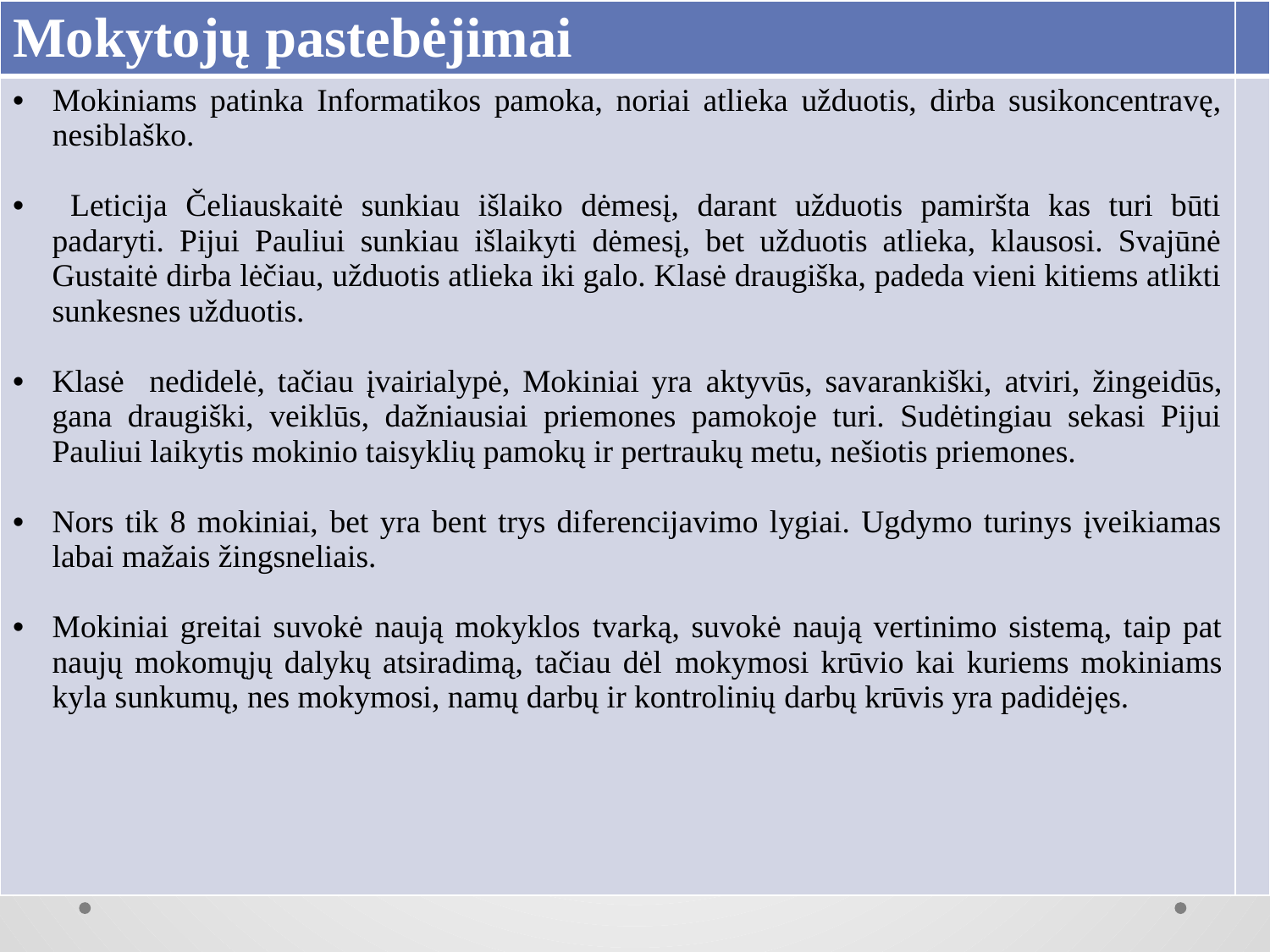

| Mokytojų pastebėjimai |  |
| --- | --- |
| Mokiniams patinka Informatikos pamoka, noriai atlieka užduotis, dirba susikoncentravę, nesiblaško. Leticija Čeliauskaitė sunkiau išlaiko dėmesį, darant užduotis pamiršta kas turi būti padaryti. Pijui Pauliui sunkiau išlaikyti dėmesį, bet užduotis atlieka, klausosi. Svajūnė Gustaitė dirba lėčiau, užduotis atlieka iki galo. Klasė draugiška, padeda vieni kitiems atlikti sunkesnes užduotis. Klasė nedidelė, tačiau įvairialypė, Mokiniai yra aktyvūs, savarankiški, atviri, žingeidūs, gana draugiški, veiklūs, dažniausiai priemones pamokoje turi. Sudėtingiau sekasi Pijui Pauliui laikytis mokinio taisyklių pamokų ir pertraukų metu, nešiotis priemones. Nors tik 8 mokiniai, bet yra bent trys diferencijavimo lygiai. Ugdymo turinys įveikiamas labai mažais žingsneliais. Mokiniai greitai suvokė naują mokyklos tvarką, suvokė naują vertinimo sistemą, taip pat naujų mokomųjų dalykų atsiradimą, tačiau dėl mokymosi krūvio kai kuriems mokiniams kyla sunkumų, nes mokymosi, namų darbų ir kontrolinių darbų krūvis yra padidėjęs. |  |
#